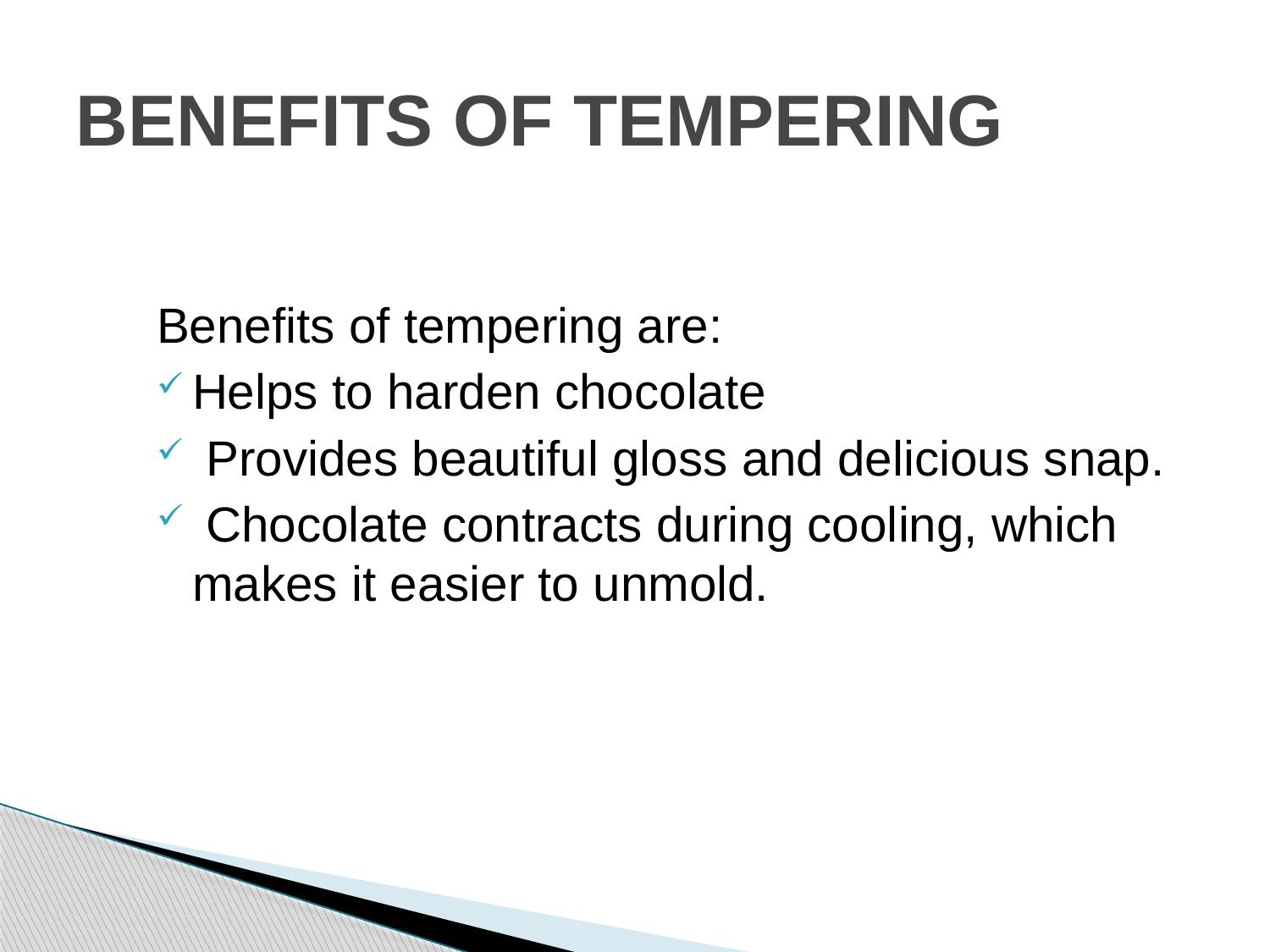

# BENEFITS OF TEMPERING
Benefits of tempering are:
Helps to harden chocolate
 Provides beautiful gloss and delicious snap.
 Chocolate contracts during cooling, which makes it easier to unmold.